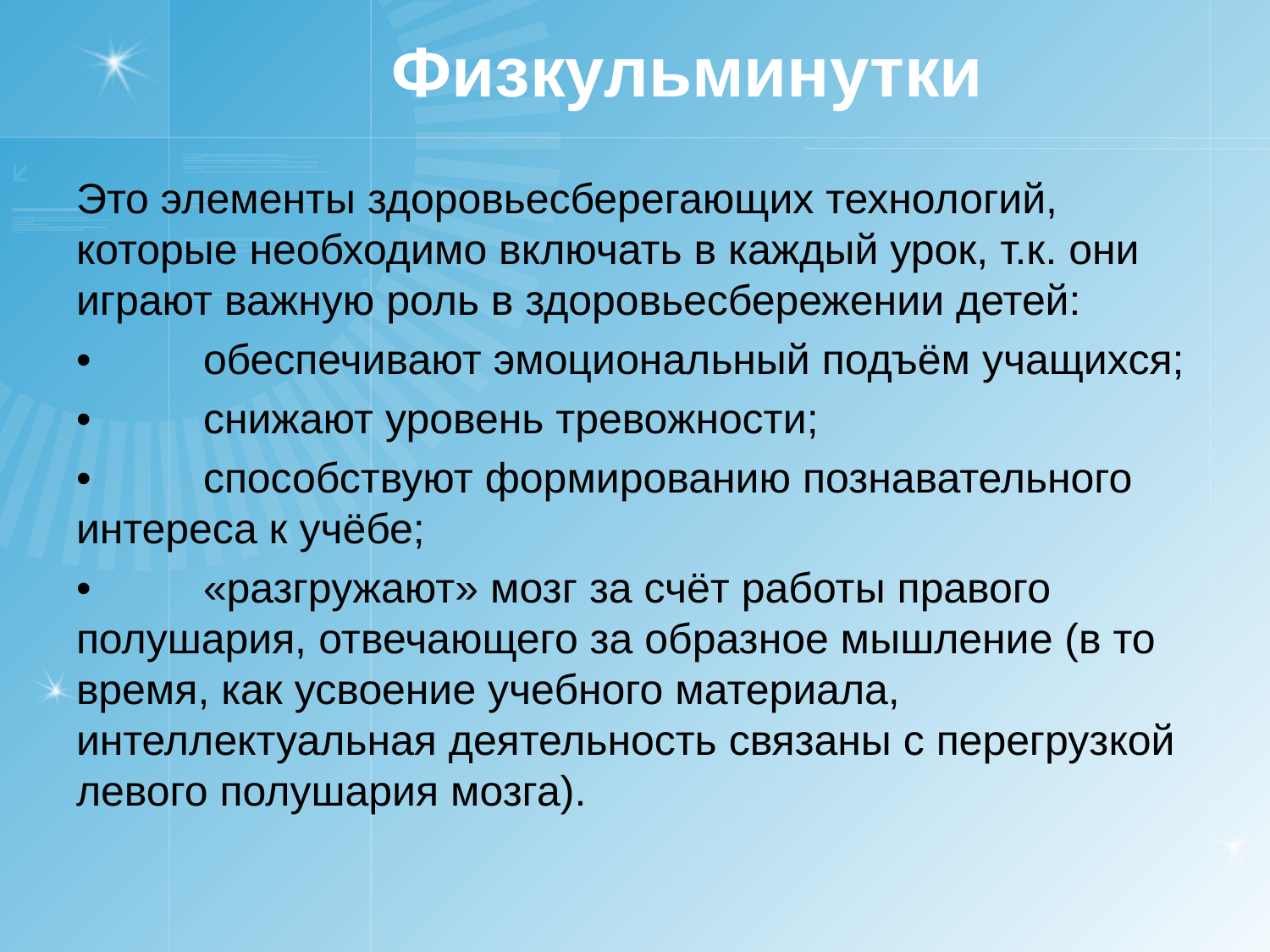

# Физкульминутки
Это элементы здоровьесберегающих технологий, которые необходимо включать в каждый урок, т.к. они играют важную роль в здоровьесбережении детей:
•	обеспечивают эмоциональный подъём учащихся;
•	снижают уровень тревожности;
•	способствуют формированию познавательного интереса к учёбе;
•	«разгружают» мозг за счёт работы правого полушария, отвечающего за образное мышление (в то время, как усвоение учебного материала, интеллектуальная деятельность связаны с перегрузкой левого полушария мозга).